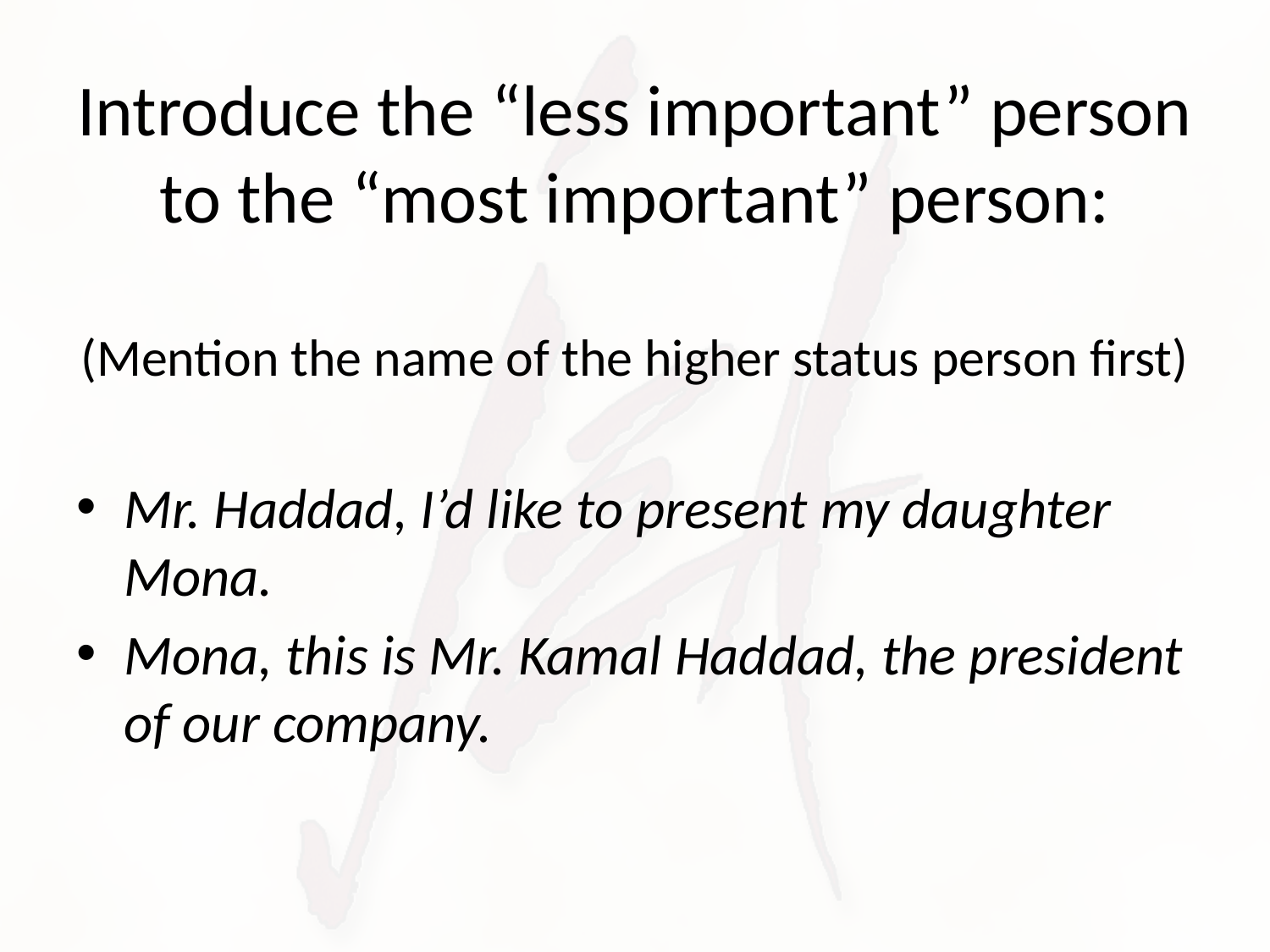

# Introduce the “less important” person to the “most important” person: (Mention the name of the higher status person first)
Mr. Haddad, I’d like to present my daughter Mona.
Mona, this is Mr. Kamal Haddad, the president of our company.